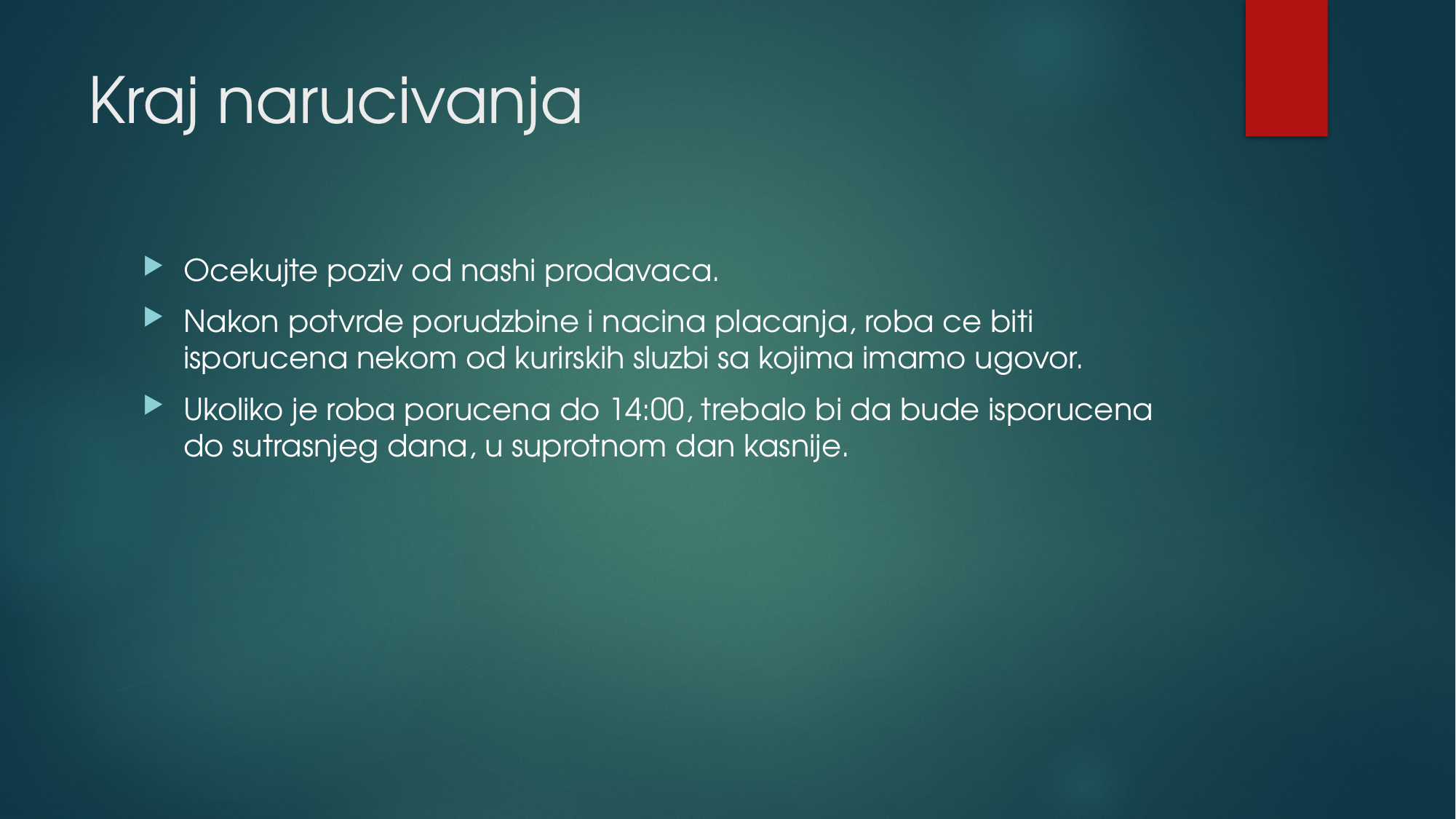

# Kraj narucivanja
Ocekujte poziv od nashi prodavaca.
Nakon potvrde porudzbine i nacina placanja, roba ce biti isporucena nekom od kurirskih sluzbi sa kojima imamo ugovor.
Ukoliko je roba porucena do 14:00, trebalo bi da bude isporucena do sutrasnjeg dana, u suprotnom dan kasnije.